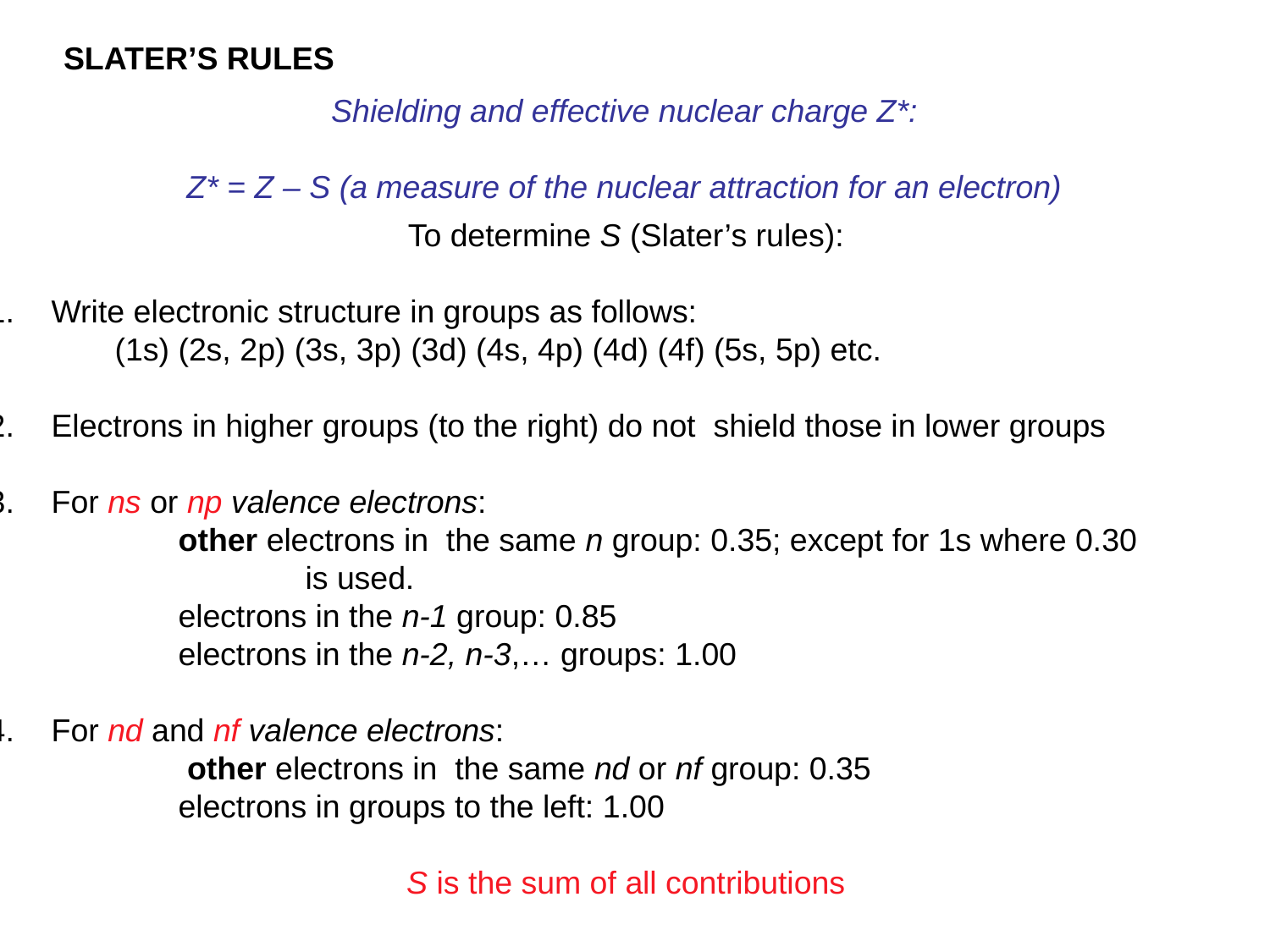

SLATER’S RULES
Shielding and effective nuclear charge Z*:

Z* = Z – S (a measure of the nuclear attraction for an electron)
To determine S (Slater’s rules):

Write electronic structure in groups as follows:
(1s) (2s, 2p) (3s, 3p) (3d) (4s, 4p) (4d) (4f) (5s, 5p) etc.

Electrons in higher groups (to the right) do not  shield those in lower groups

For ns or np valence electrons:
		other electrons in  the same n group: 0.35; except for 1s where 0.30
			is used.
		electrons in the n-1 group: 0.85
		electrons in the n-2, n-3,… groups: 1.00

For nd and nf valence electrons:
		 other electrons in  the same nd or nf group: 0.35
		electrons in groups to the left: 1.00

S is the sum of all contributions